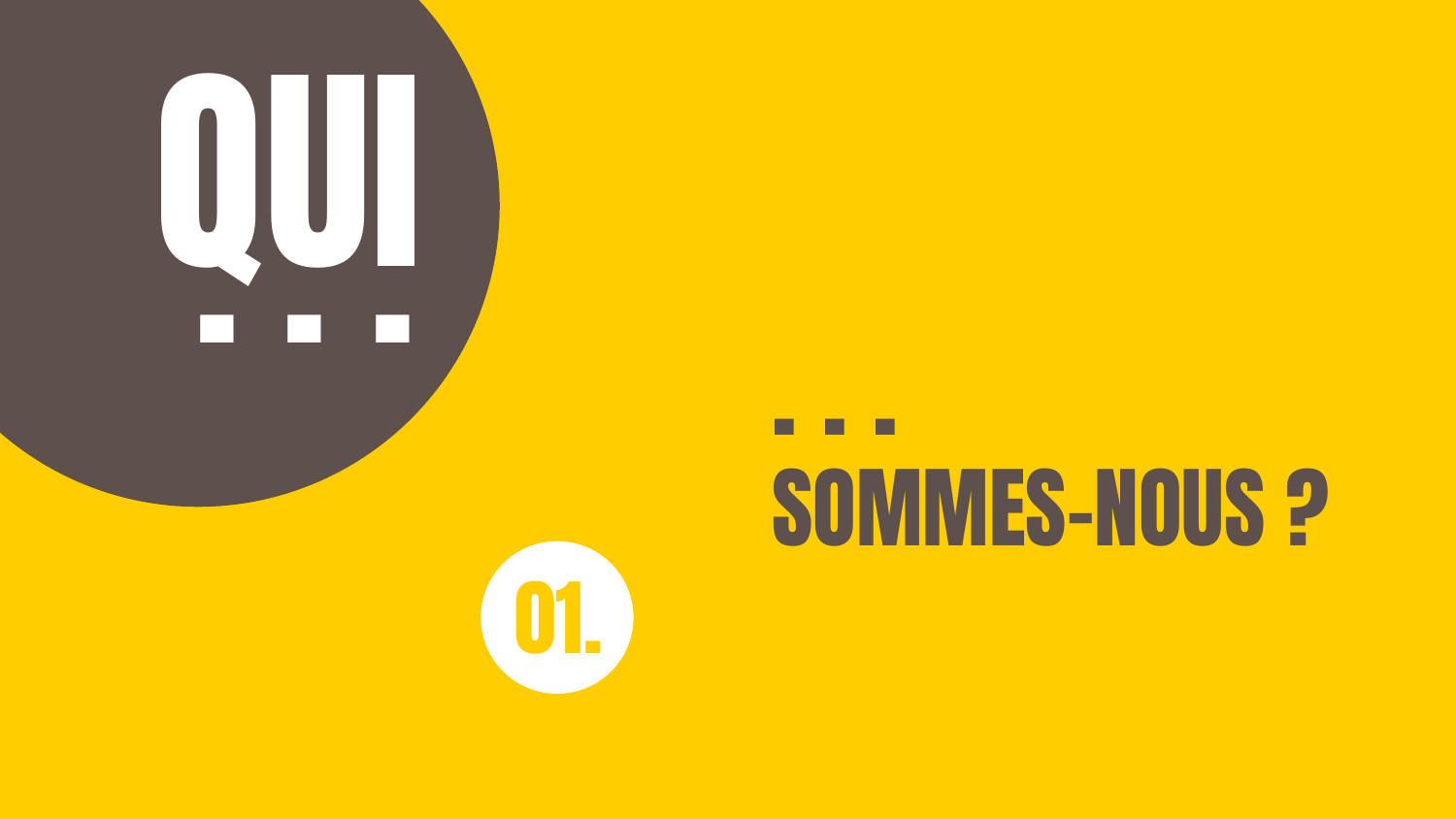

QUI
. . .
. . .
SOMMES-NOUS ?

01.